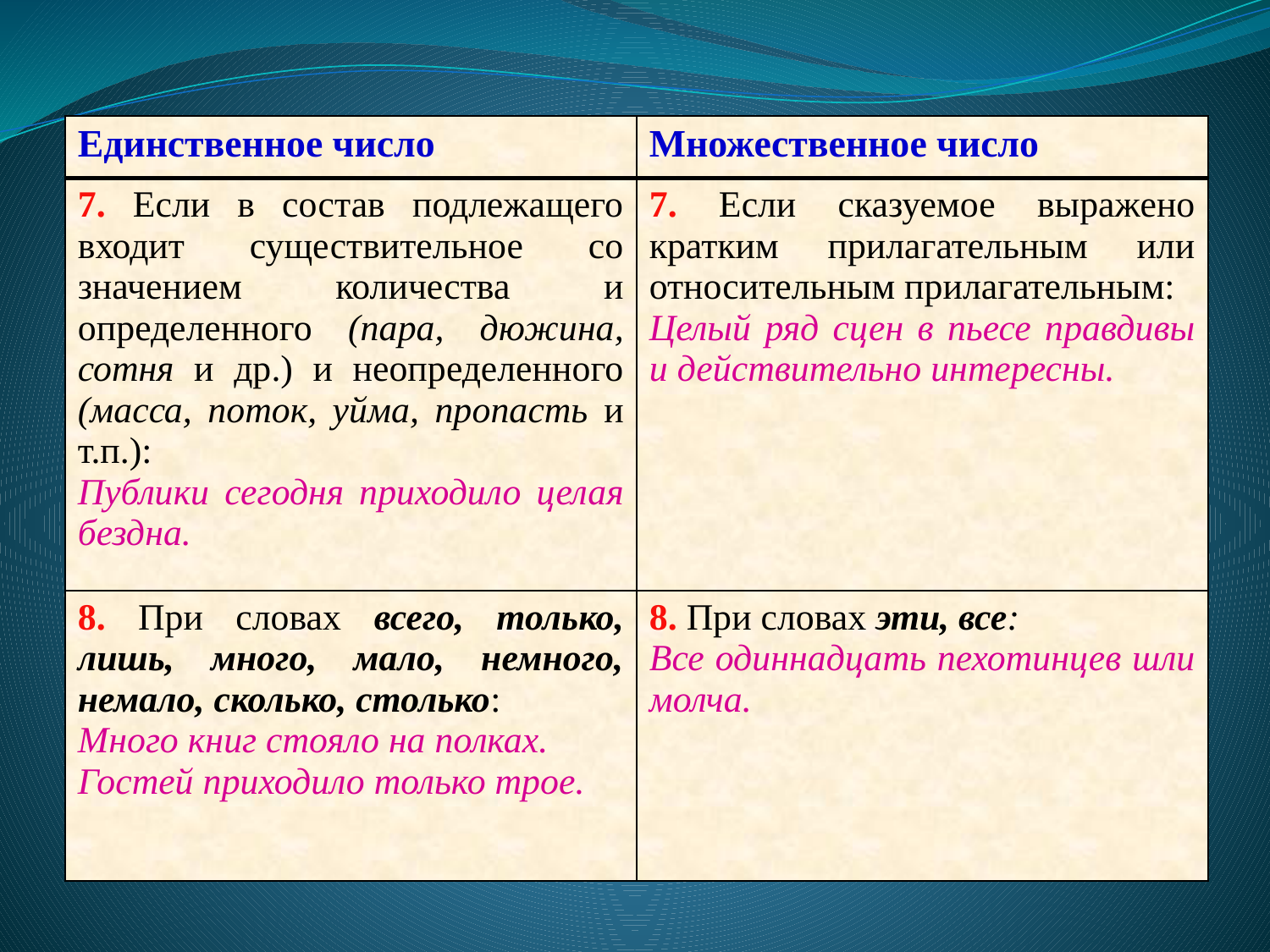

| Единственное число | Множественное число |
| --- | --- |
| 7. Если в состав подлежащего входит существительное со значением количества и определенного (пара, дюжина, сотня и др.) и неопределенного (масса, поток, уйма, пропасть и т.п.): Публики сегодня приходило целая бездна. | 7. Если сказуемое выражено кратким прилагательным или относительным прилагательным: Целый ряд сцен в пьесе правдивы и действительно интересны. |
| 8. При словах всего, только, лишь, много, мало, немного, немало, сколько, столько: Много книг стояло на полках. Гостей приходило только трое. | 8. При словах эти, все: Все одиннадцать пехотинцев шли молча. |